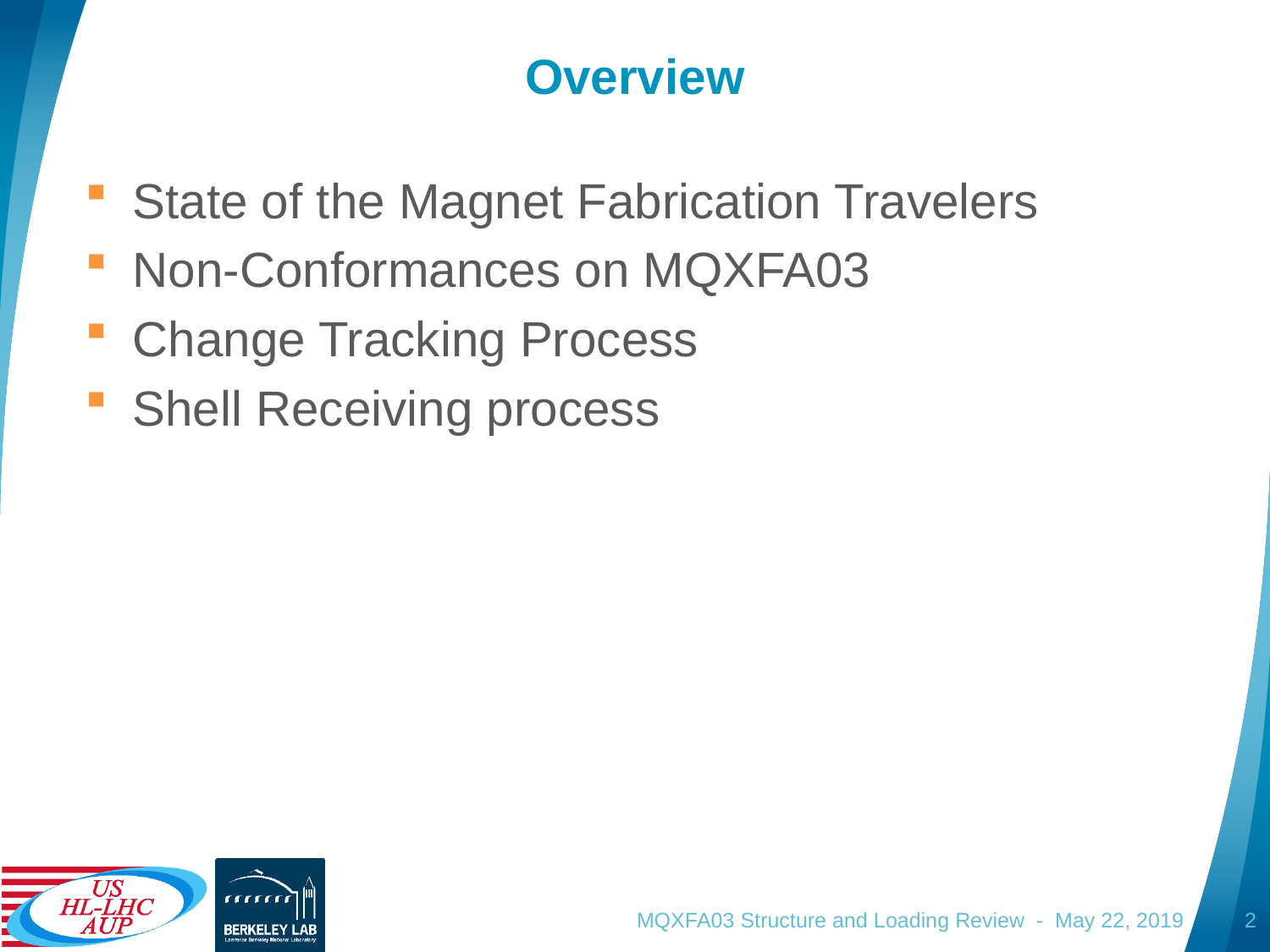

# Overview
State of the Magnet Fabrication Travelers
Non-Conformances on MQXFA03
Change Tracking Process
Shell Receiving process

MQXFA03 Structure and Loading Review  -  May 22, 2019
2